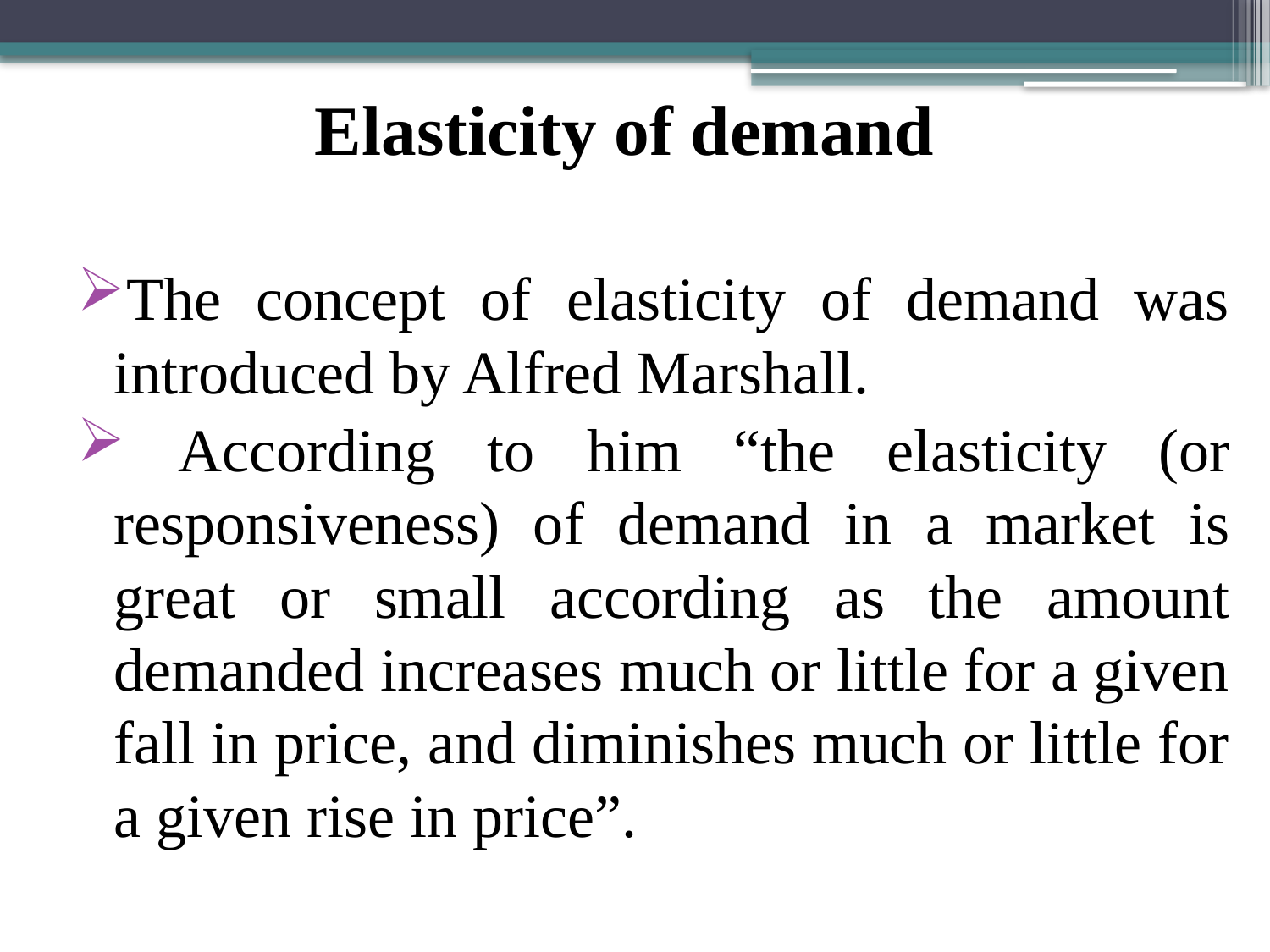

# Elasticity of demand
The concept of elasticity of demand was introduced by Alfred Marshall.
 According to him “the elasticity (or responsiveness) of demand in a market is great or small according as the amount demanded increases much or little for a given fall in price, and diminishes much or little for a given rise in price”.